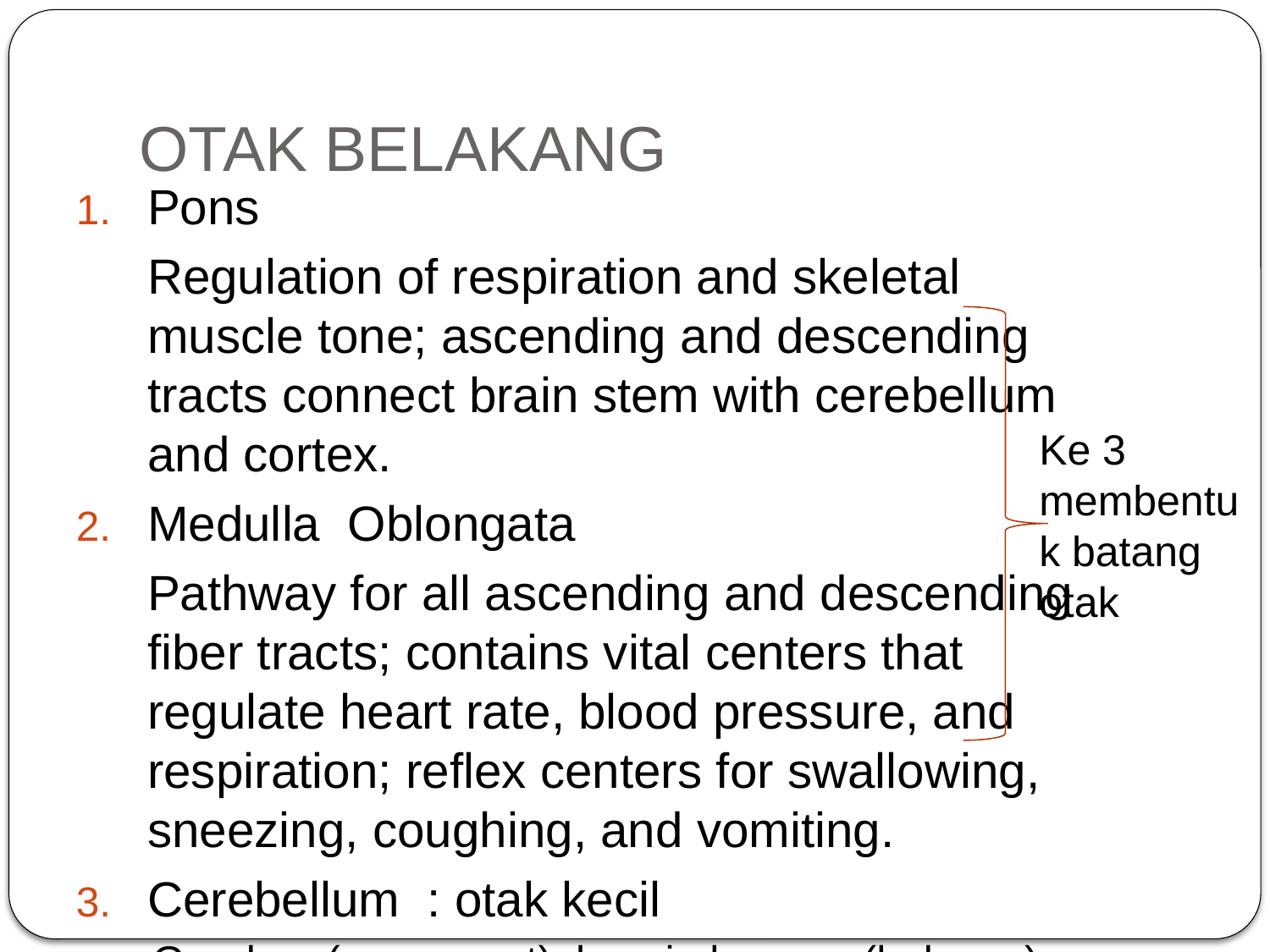

# OTAK BELAKANG
Pons
	Regulation of respiration and skeletal muscle tone; ascending and descending tracts connect brain stem with cerebellum and cortex.
Medulla  Oblongata
	Pathway for all ascending and descending fiber tracts; contains vital centers that regulate heart rate, blood pressure, and respiration; reflex centers for swallowing, sneezing, coughing, and vomiting.
Cerebellum  : otak kecil
	Gerakan (movement), keseimbangan (balance), postur (posture).
.

Ke 3 membentuk batang otak